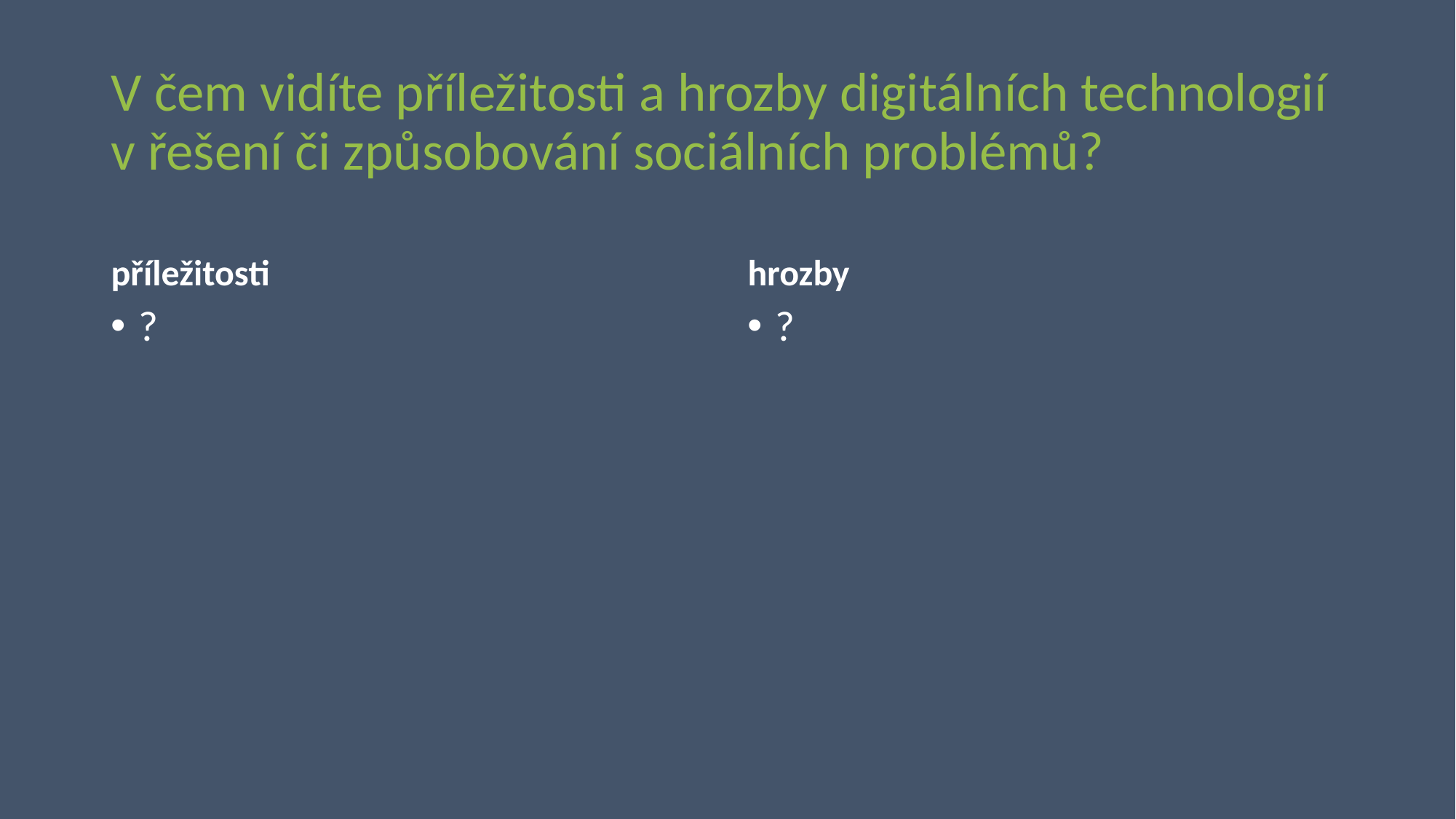

# V čem vidíte příležitosti a hrozby digitálních technologií v řešení či způsobování sociálních problémů?
příležitosti
hrozby
?
?